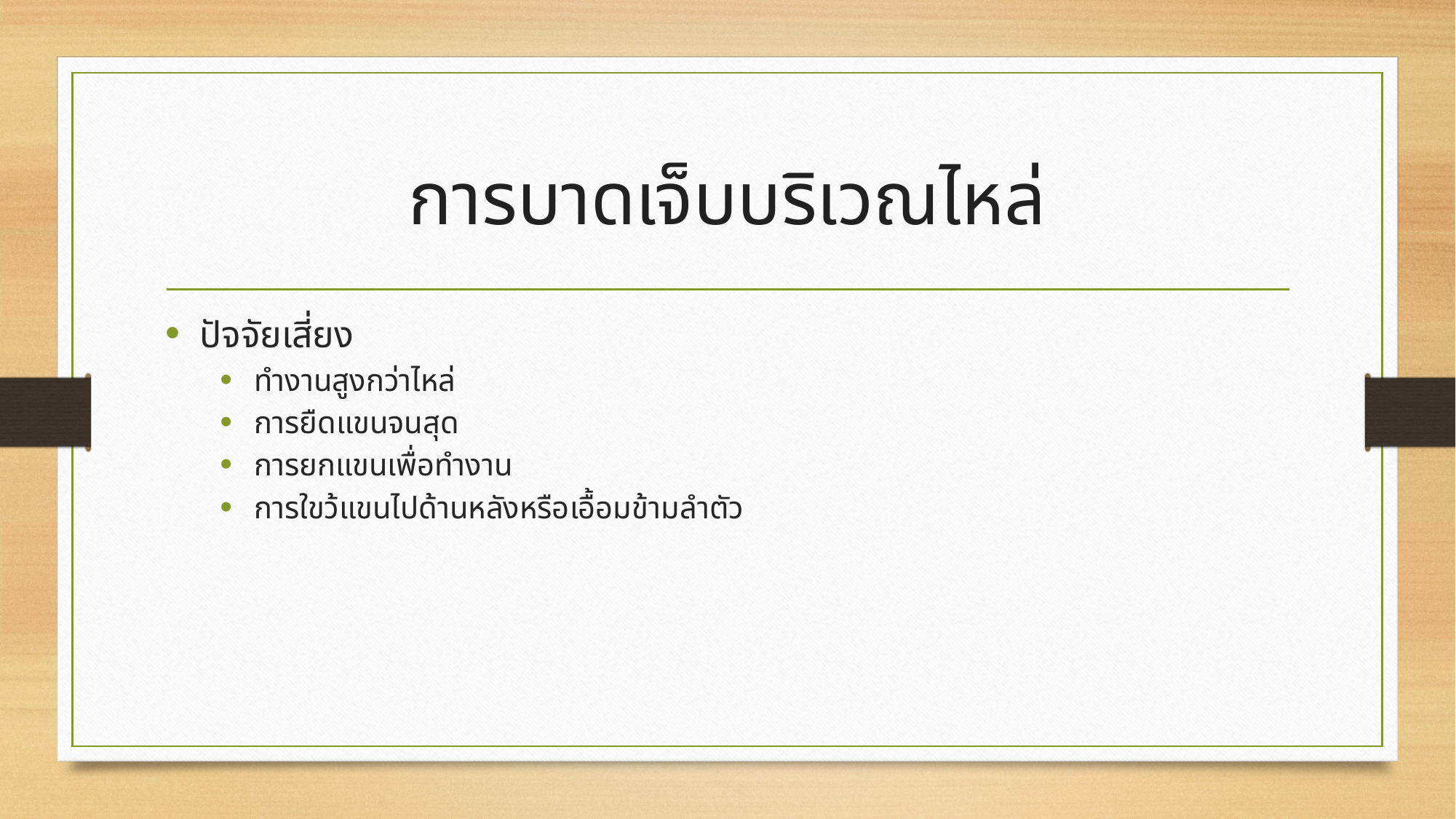

# การบาดเจ็บบริเวณไหล่
ปัจจัยเสี่ยง
ทำงานสูงกว่าไหล่
การยืดแขนจนสุด
การยกแขนเพื่อทำงาน
การใขว้แขนไปด้านหลังหรือเอื้อมข้ามลำตัว